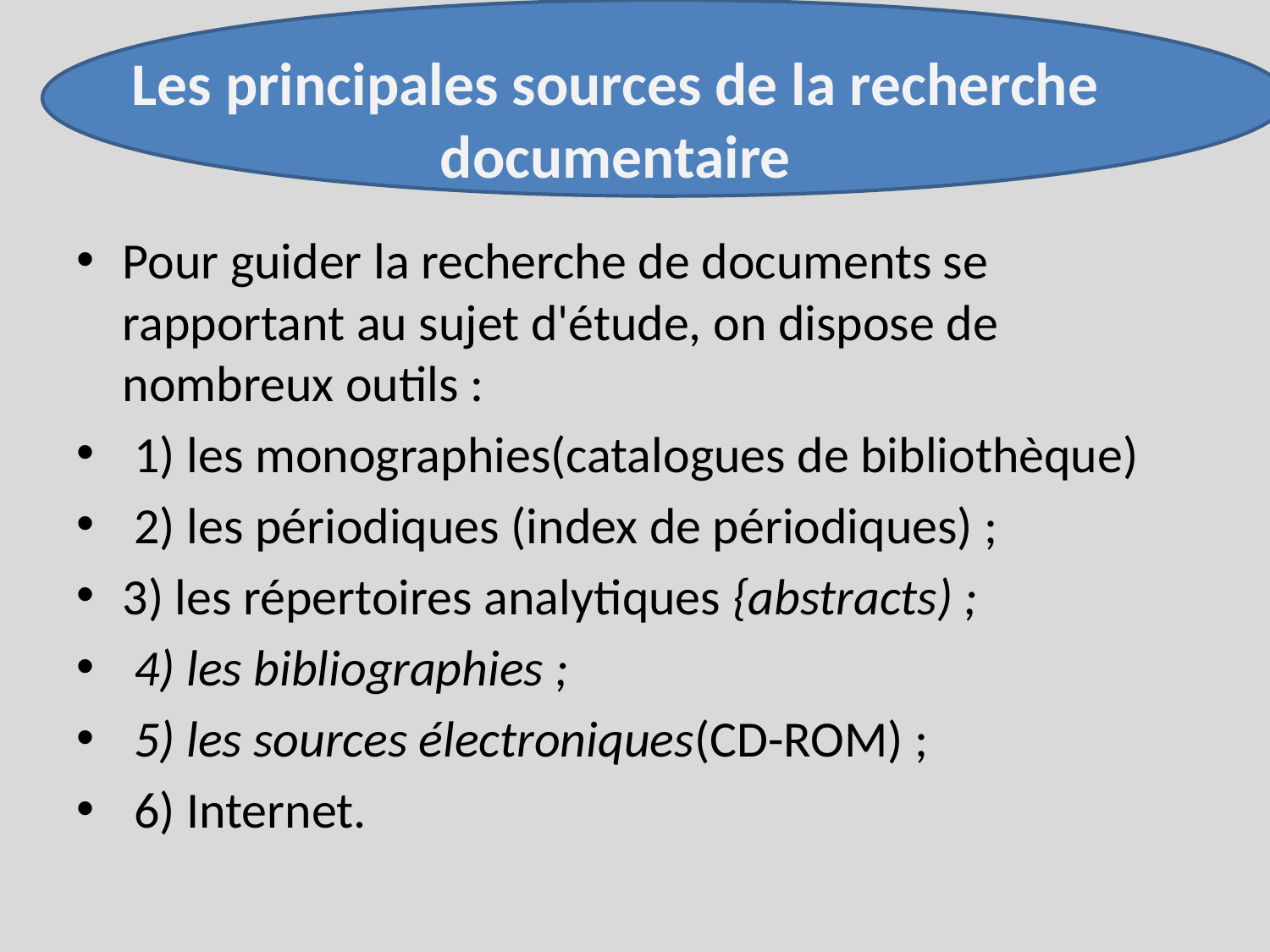

# Les principales sources de la recherche documentaire
Pour guider la recherche de documents se rapportant au sujet d'étude, on dispose de nombreux outils :
 1) les monographies(catalogues de bibliothèque)
 2) les périodiques (index de périodiques) ;
3) les répertoires analytiques {abstracts) ;
 4) les bibliographies ;
 5) les sources électroniques(CD-ROM) ;
 6) Internet.